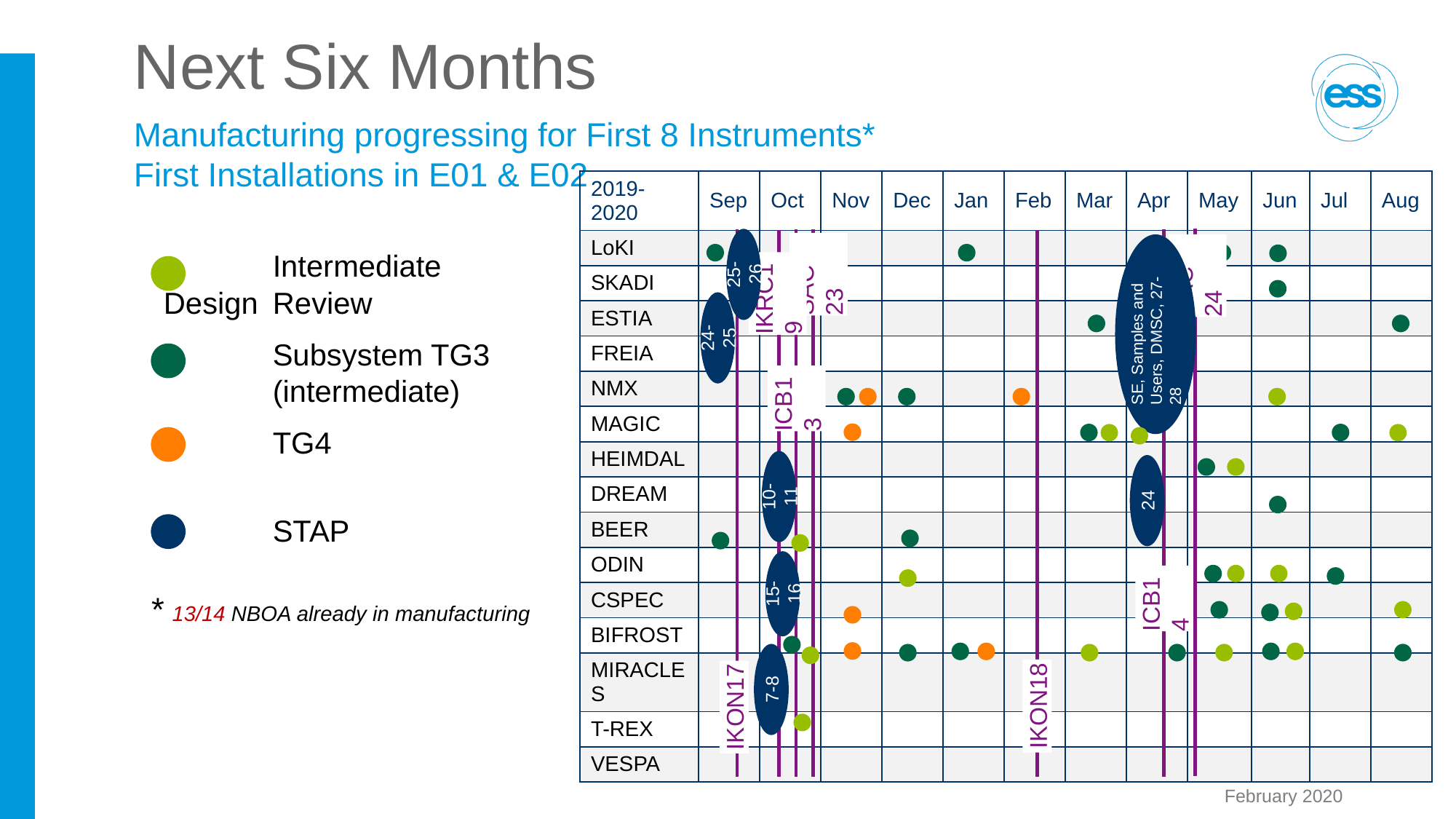

# Next Six Months
Manufacturing progressing for First 8 Instruments*
First Installations in E01 & E02
| 2019-2020 | Sep | Oct | Nov | Dec | Jan | Feb | Mar | Apr | May | Jun | Jul | Aug |
| --- | --- | --- | --- | --- | --- | --- | --- | --- | --- | --- | --- | --- |
| LoKI |  |  |  |  |  |  |  |  |  |  |  |  |
| SKADI |  |  |  |  |  |  |  |  |  |  |  |  |
| ESTIA |  |  |  |  |  |  |  |  |  |  |  |  |
| FREIA |  |  |  |  |  |  |  |  |  |  |  |  |
| NMX |  |  |  |  |  |  |  |  |  |  |  |  |
| MAGIC |  |  |  |  |  |  |  |  |  |  |  |  |
| HEIMDAL |  |  |  |  |  |  |  |  |  |  |  |  |
| DREAM |  |  |  |  |  |  |  |  |  |  |  |  |
| BEER |  |  |  |  |  |  |  |  |  |  |  |  |
| ODIN |  |  |  |  |  |  |  |  |  |  |  |  |
| CSPEC |  |  |  |  |  |  |  |  |  |  |  |  |
| BIFROST |  |  |  |  |  |  |  |  |  |  |  |  |
| MIRACLES |  |  |  |  |  |  |  |  |  |  |  |  |
| T-REX |  |  |  |  |  |  |  |  |  |  |  |  |
| VESPA |  |  |  |  |  |  |  |  |  |  |  |  |

		Intermediate Design 	Review
		Subsystem TG3 	(intermediate)
		TG4
		STAP

* 13/14 NBOA already in manufacturing
25-26

SAC 23
SAC 24
IKRC19

24-25
SE, Samples and Users, DMSC, 27-28

ICB13

10-11
24

15-16

ICB14

7-8

IKON18
IKON17

February 2020